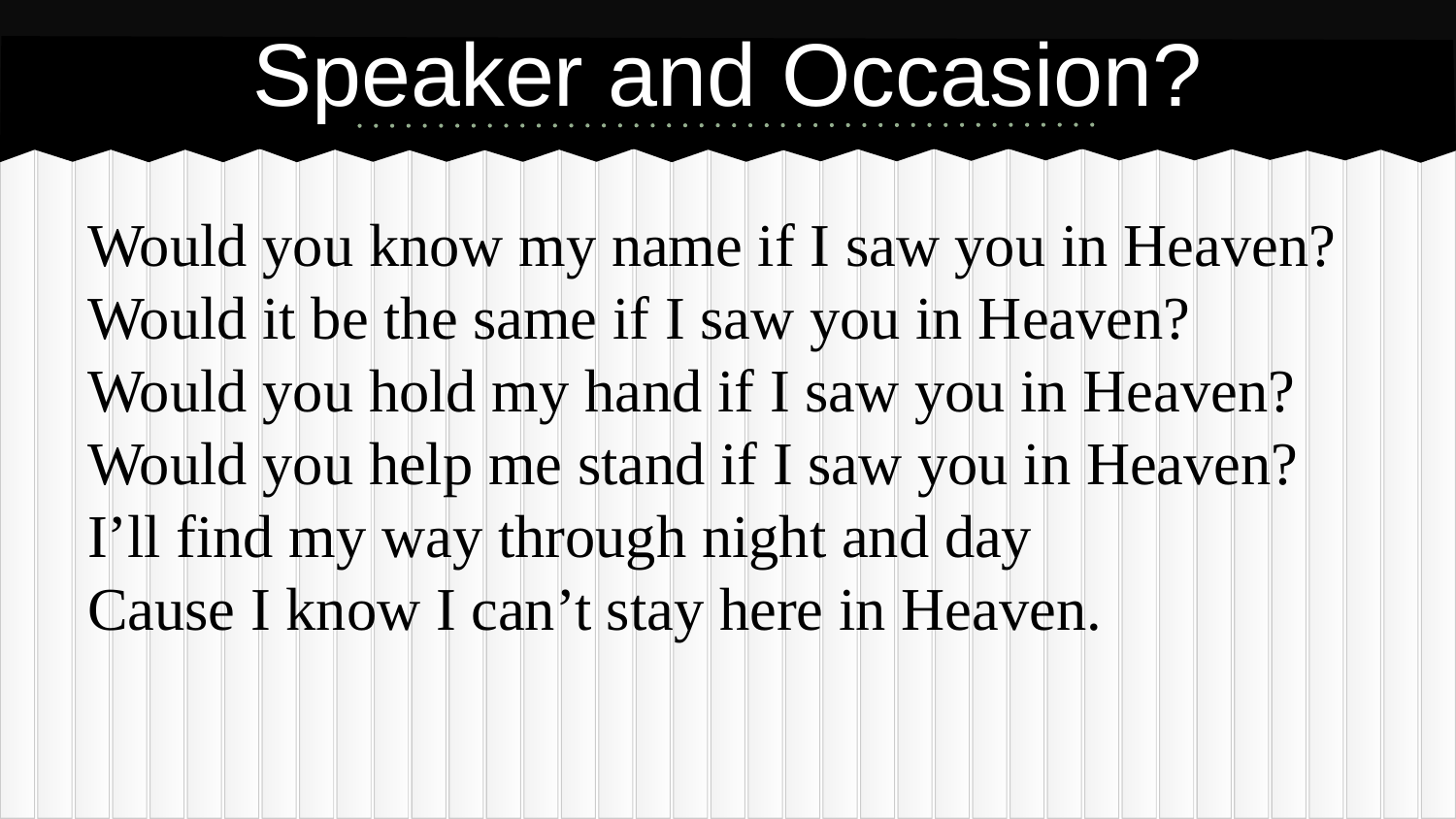

# Speaker and Occasion?
Would you know my name if I saw you in Heaven?
Would it be the same if I saw you in Heaven?
Would you hold my hand if I saw you in Heaven?
Would you help me stand if I saw you in Heaven?
I’ll find my way through night and day
Cause I know I can’t stay here in Heaven.